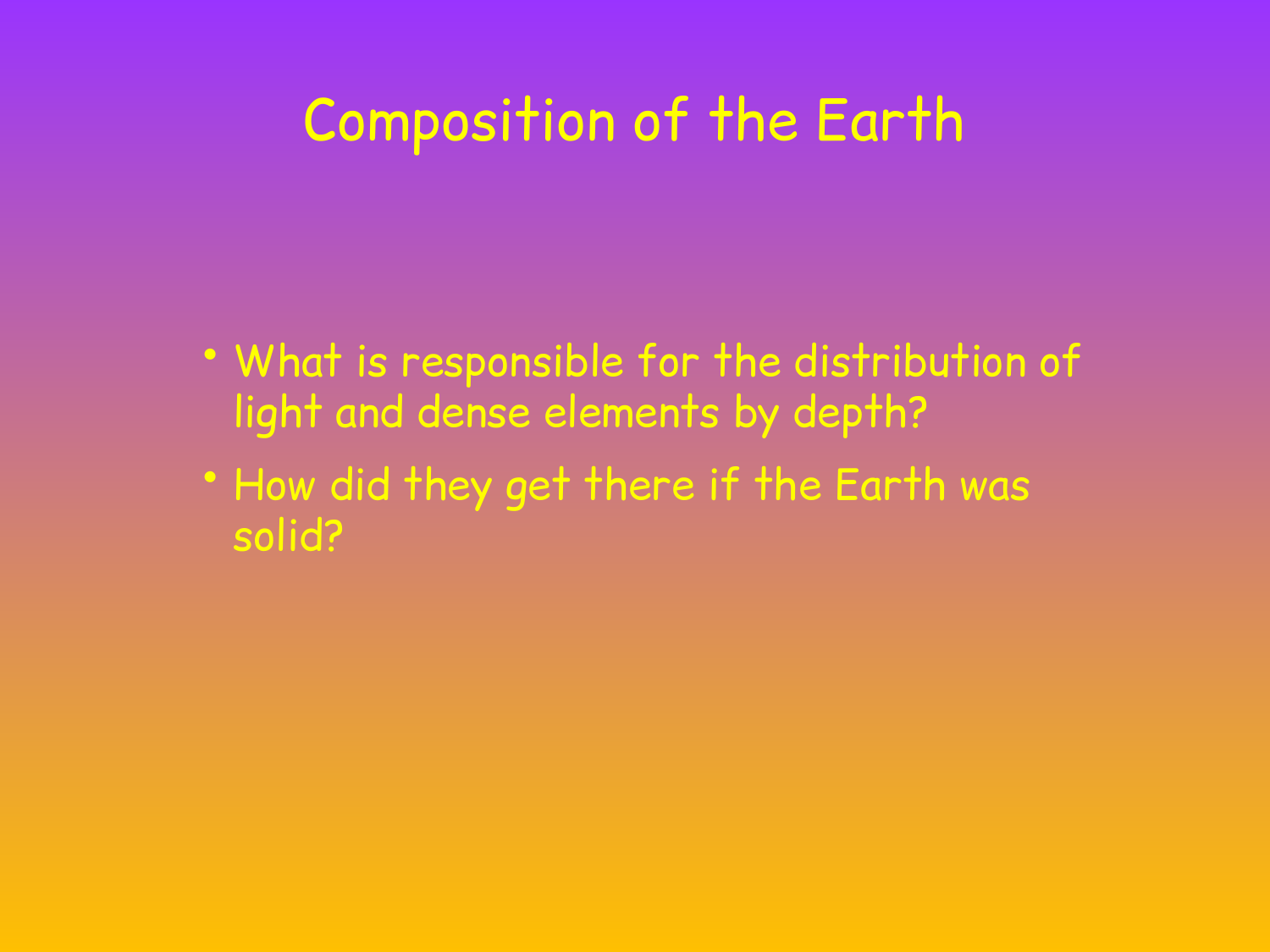

# Composition of the Earth

What is responsible for the distribution of light and dense elements by depth?
How did they get there if the Earth was solid?